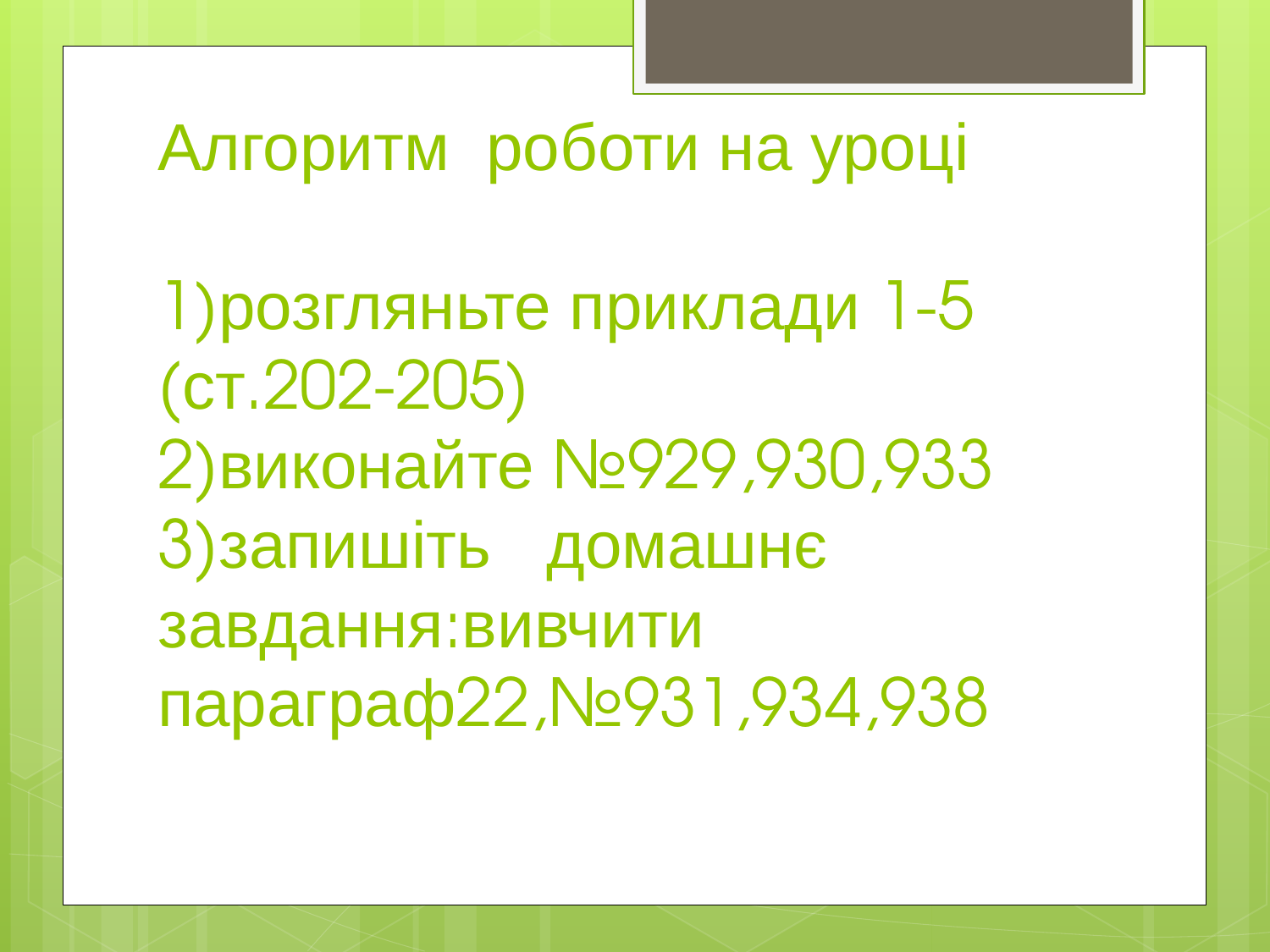

# Алгоритм  роботи на уроці 1)розгляньте приклади 1-5 (ст.202-205) 2)виконайте №929,930,933 3)запишіть   домашнє завдання:вивчити параграф22,№931,934,938